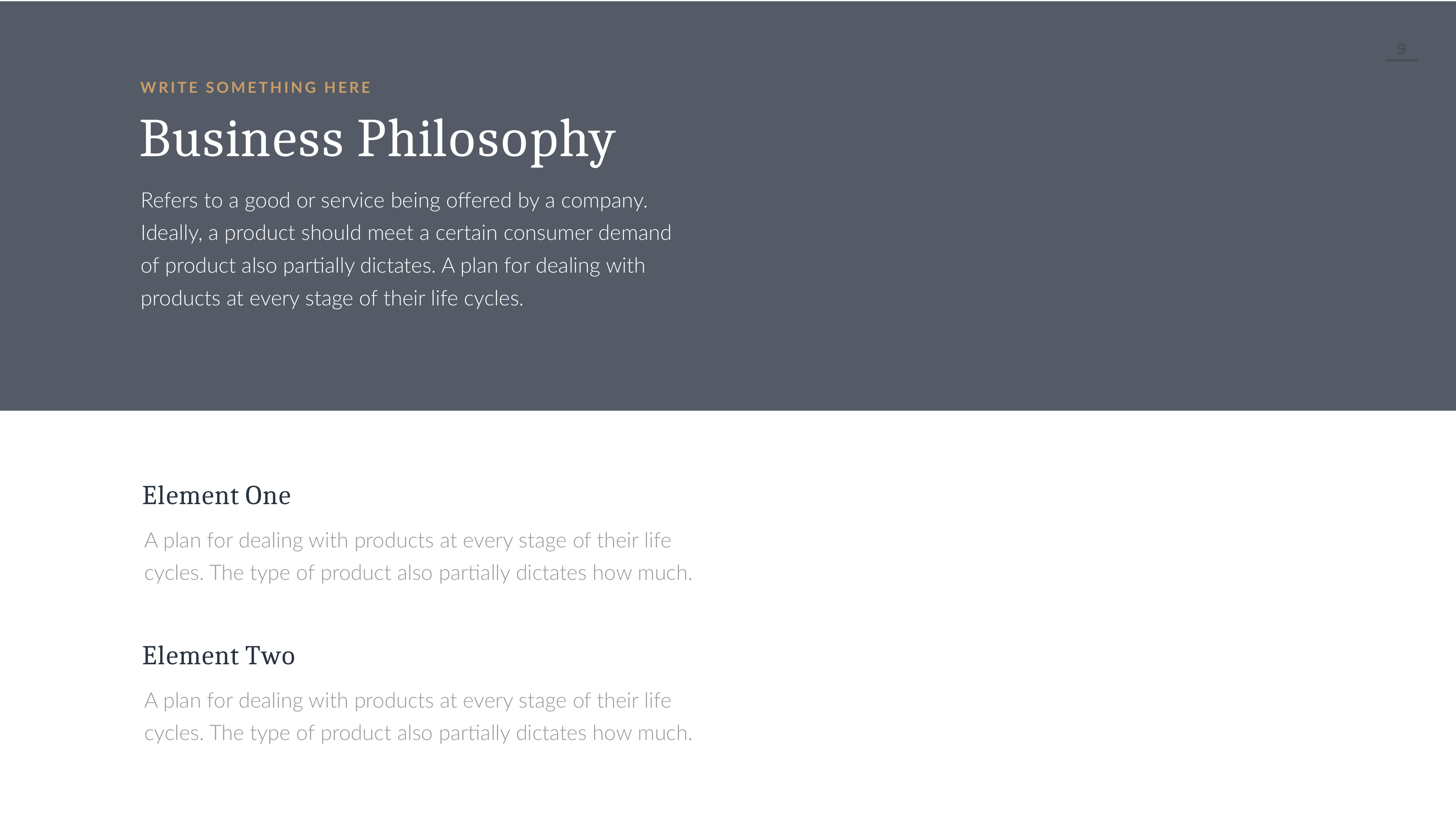

WRITE SOMETHING HERE
Business Philosophy
Refers to a good or service being offered by a company. Ideally, a product should meet a certain consumer demand of product also partially dictates. A plan for dealing with products at every stage of their life cycles.
Element One
A plan for dealing with products at every stage of their life cycles. The type of product also partially dictates how much.
Element Two
A plan for dealing with products at every stage of their life cycles. The type of product also partially dictates how much.